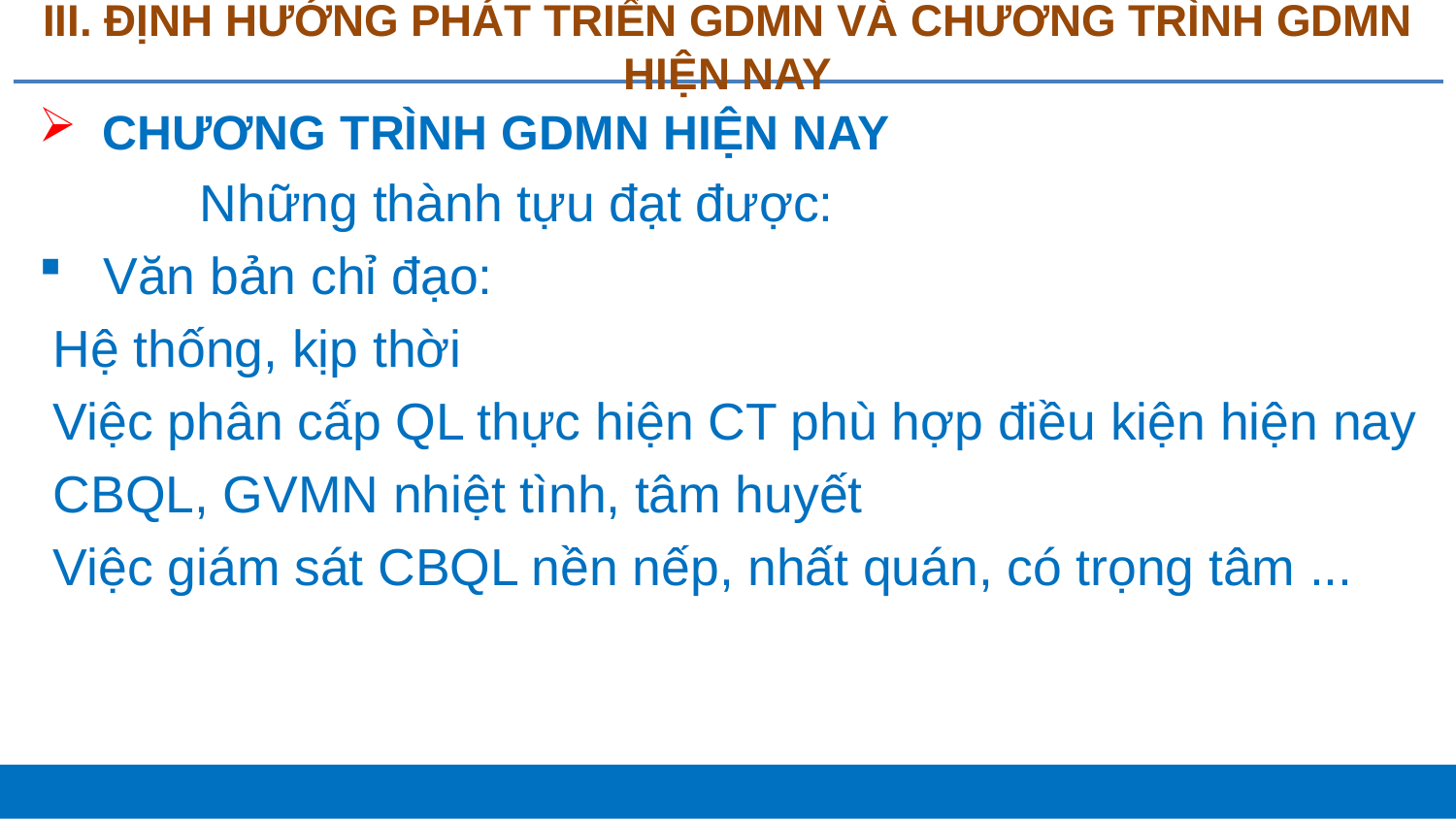

# III. ĐỊNH HƯỚNG PHÁT TRIỂN GDMN VÀ CHƯƠNG TRÌNH GDMN HIỆN NAY
 CHƯƠNG TRÌNH GDMN HIỆN NAY
		  Những thành tựu đạt được:
 Văn bản chỉ đạo:
 Hệ thống, kịp thời
 Việc phân cấp QL thực hiện CT phù hợp điều kiện hiện nay
 CBQL, GVMN nhiệt tình, tâm huyết
 Việc giám sát CBQL nền nếp, nhất quán, có trọng tâm ...